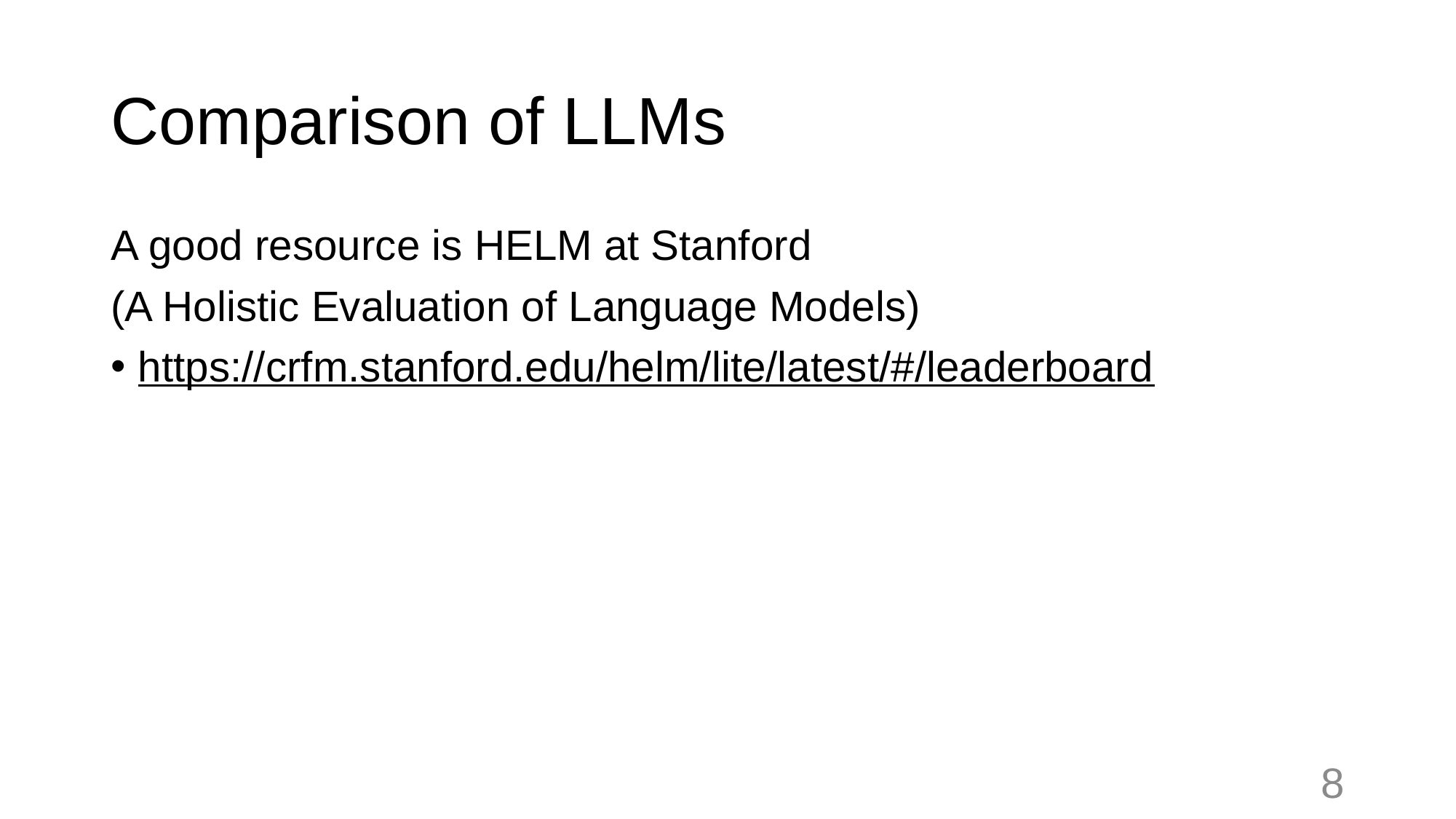

# Comparison of LLMs
A good resource is HELM at Stanford
(A Holistic Evaluation of Language Models)
https://crfm.stanford.edu/helm/lite/latest/#/leaderboard
8